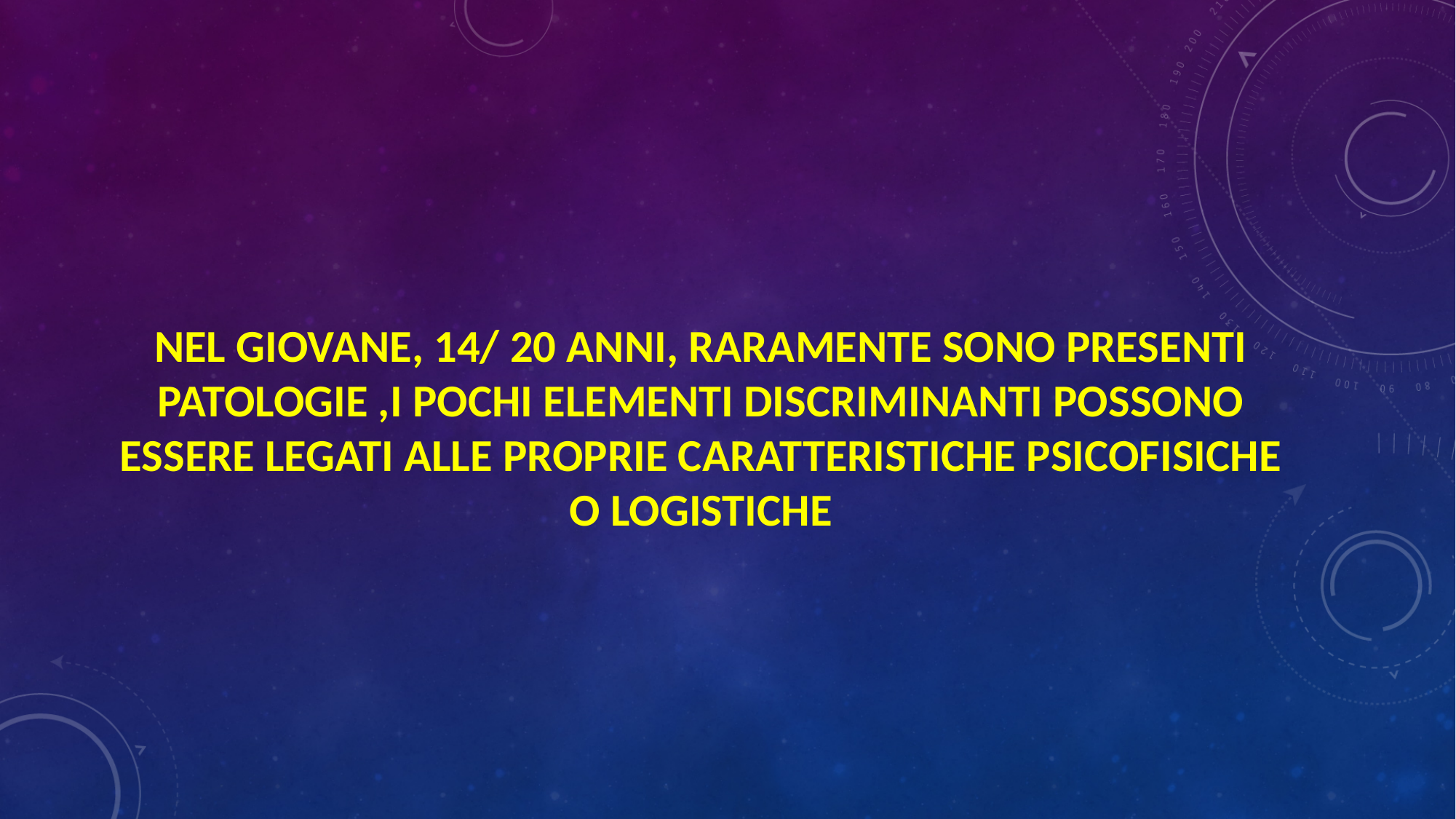

NEL GIOVANE, 14/ 20 ANNI, RARAMENTE SONO PRESENTI PATOLOGIE ,I POCHI ELEMENTI DISCRIMINANTI POSSONO ESSERE LEGATI ALLE PROPRIE CARATTERISTICHE PSICOFISICHE O LOGISTICHE